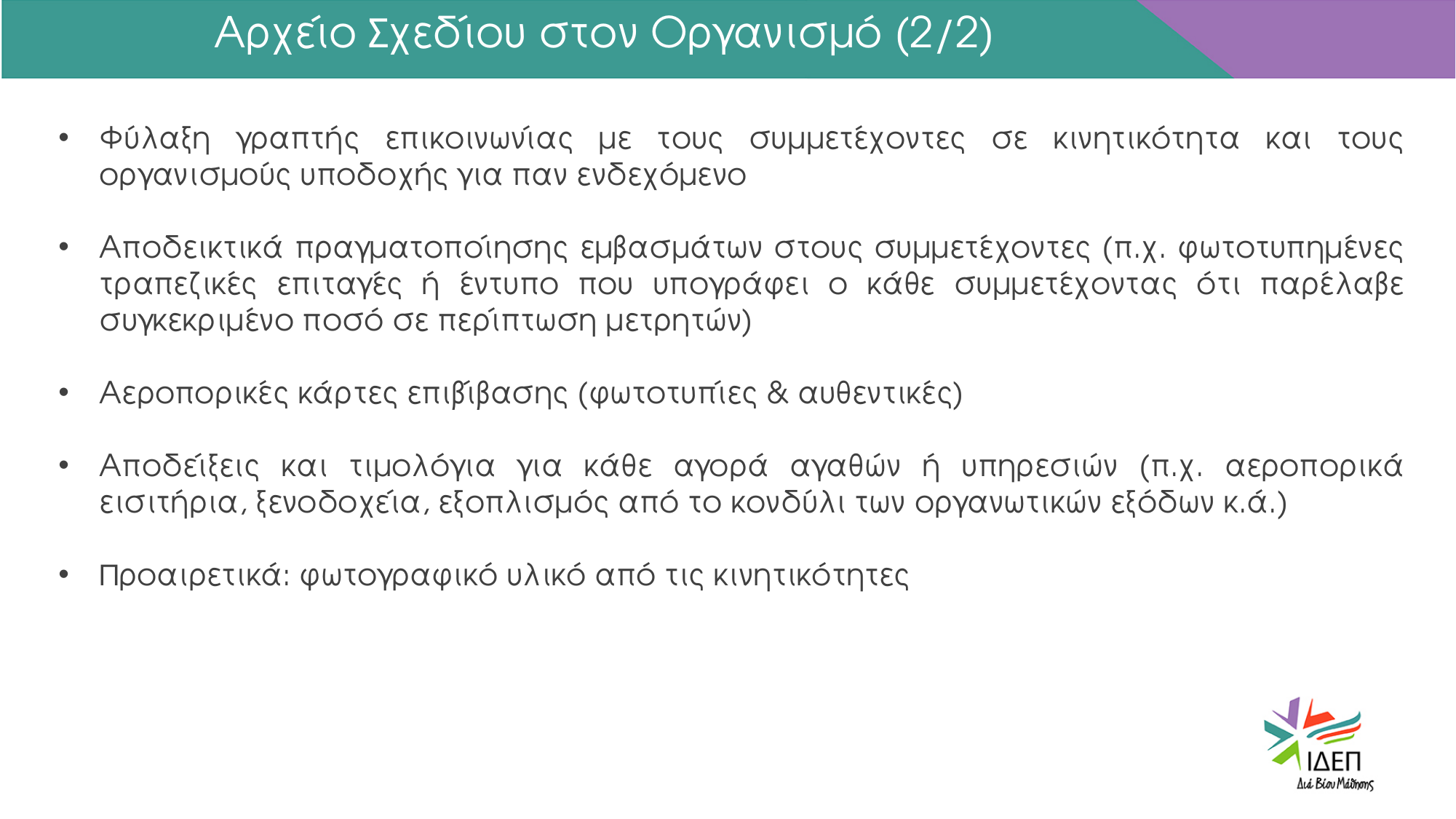

Αρχείο Σχεδίου στον Οργανισμό (2/2)
Φύλαξη γραπτής επικοινωνίας με τους συμμετέχοντες σε κινητικότητα και τους οργανισμούς υποδοχής για παν ενδεχόμενο

Αποδεικτικά πραγματοποίησης εμβασμάτων στους συμμετέχοντες (π.χ. φωτοτυπημένες τραπεζικές επιταγές ή έντυπο που υπογράφει ο κάθε συμμετέχοντας ότι παρέλαβε συγκεκριμένο ποσό σε περίπτωση μετρητών)

Αεροπορικές κάρτες επιβίβασης (φωτοτυπίες & αυθεντικές)

Αποδείξεις και τιμολόγια για κάθε αγορά αγαθών ή υπηρεσιών (π.χ. αεροπορικά εισιτήρια, ξενοδοχεία, εξοπλισμός από το κονδύλι των οργανωτικών εξόδων κ.ά.)

Προαιρετικά: φωτογραφικό υλικό από τις κινητικότητες